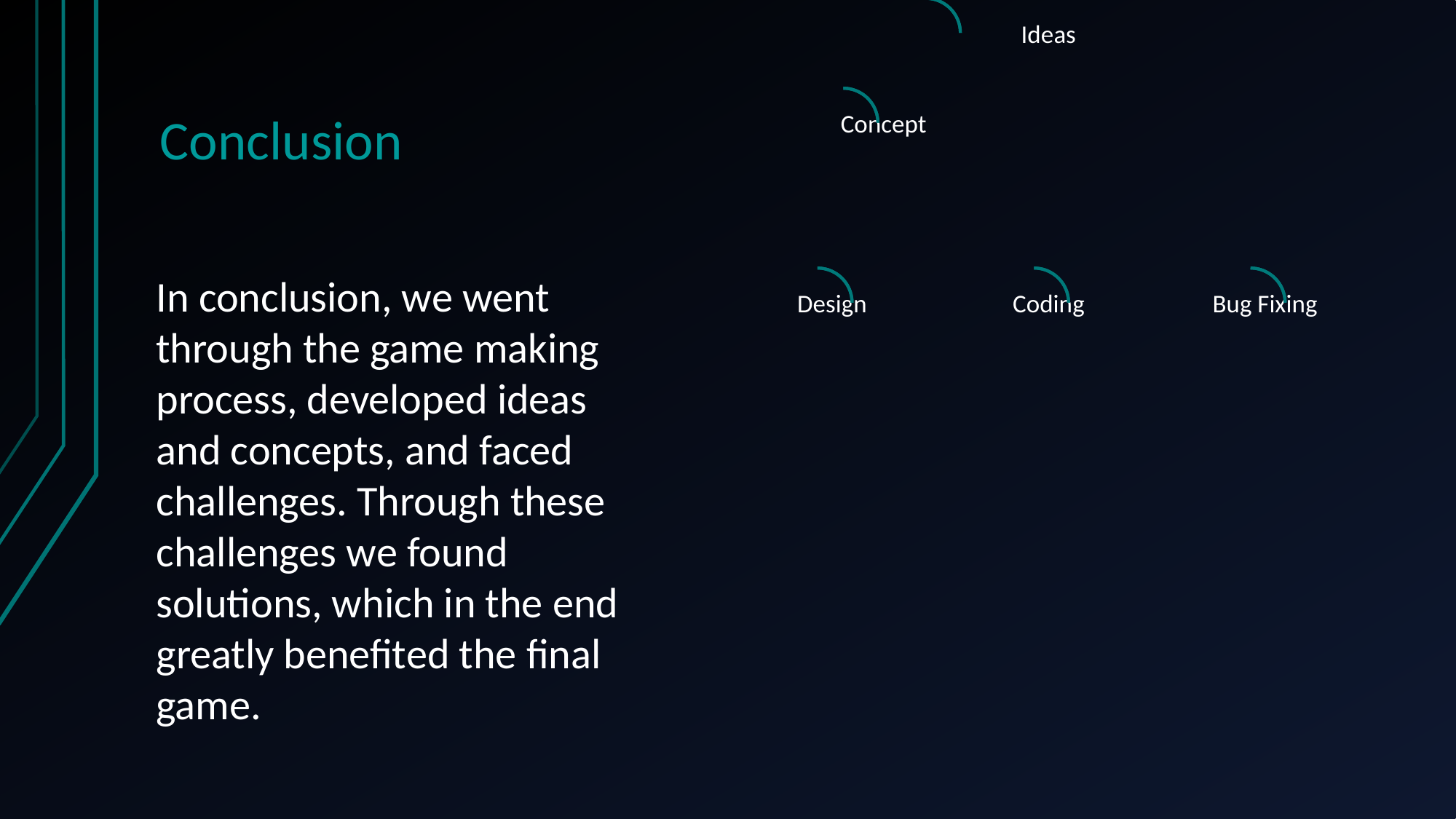

Ideas
Concept
Design
Coding
Bug Fixing
# Conclusion
In conclusion, we went through the game making process, developed ideas and concepts, and faced challenges. Through these challenges we found solutions, which in the end greatly benefited the final game.